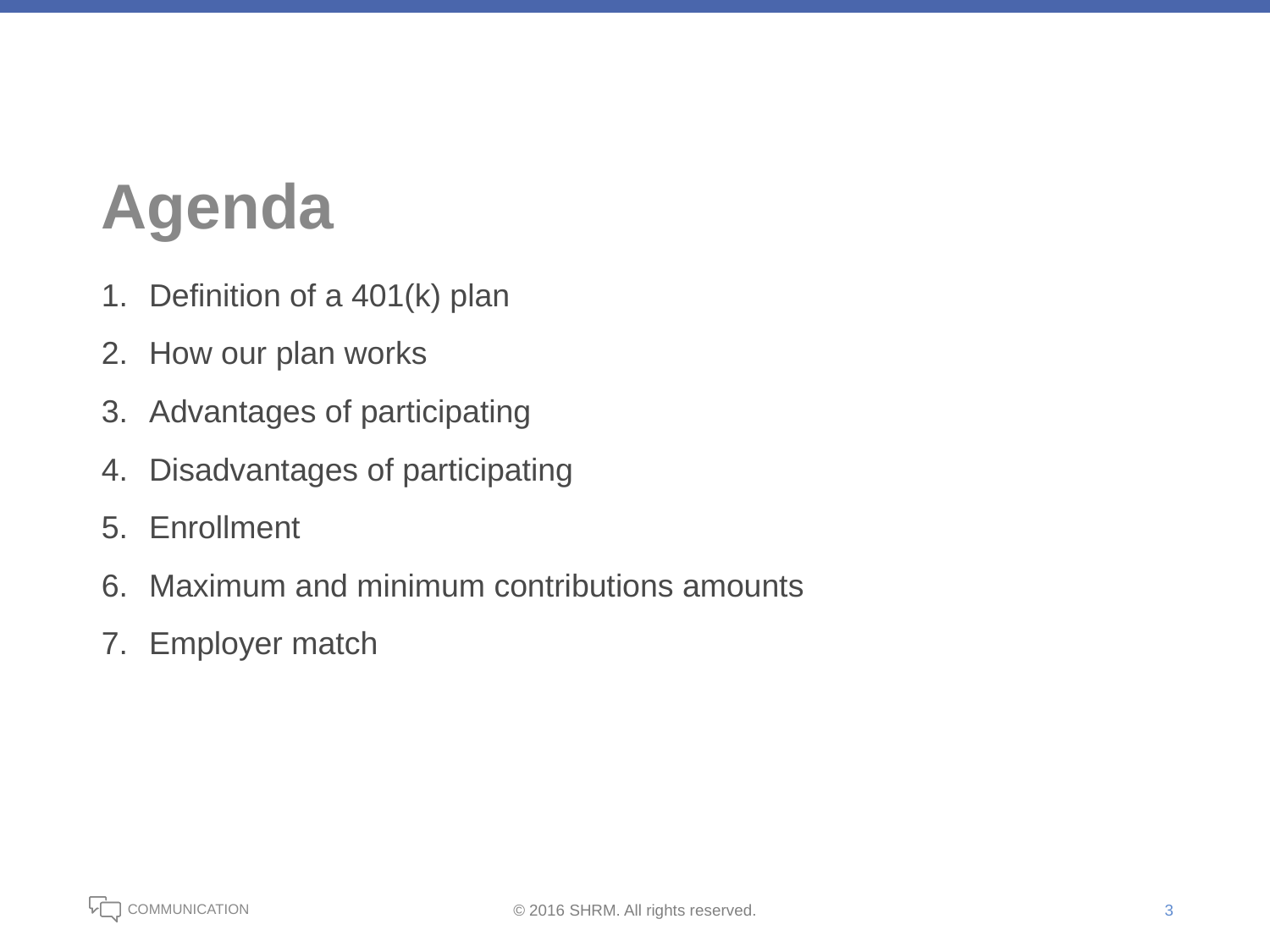

# Agenda
Definition of a 401(k) plan
How our plan works
Advantages of participating
Disadvantages of participating
Enrollment
Maximum and minimum contributions amounts
Employer match

3